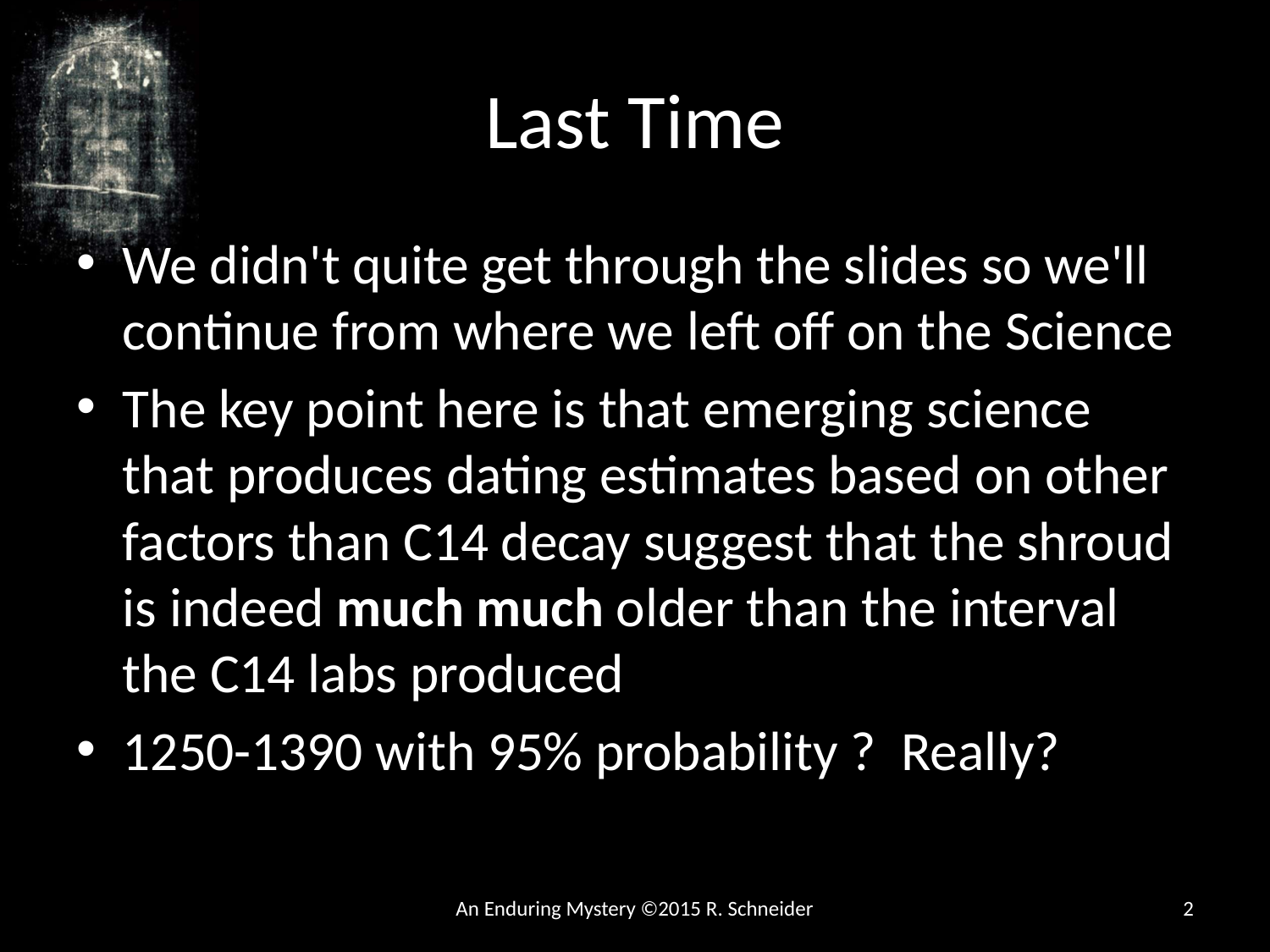

# Last Time
We didn't quite get through the slides so we'll continue from where we left off on the Science
The key point here is that emerging science that produces dating estimates based on other factors than C14 decay suggest that the shroud is indeed much much older than the interval the C14 labs produced
1250-1390 with 95% probability ?  Really?
An Enduring Mystery ©2015 R. Schneider
2